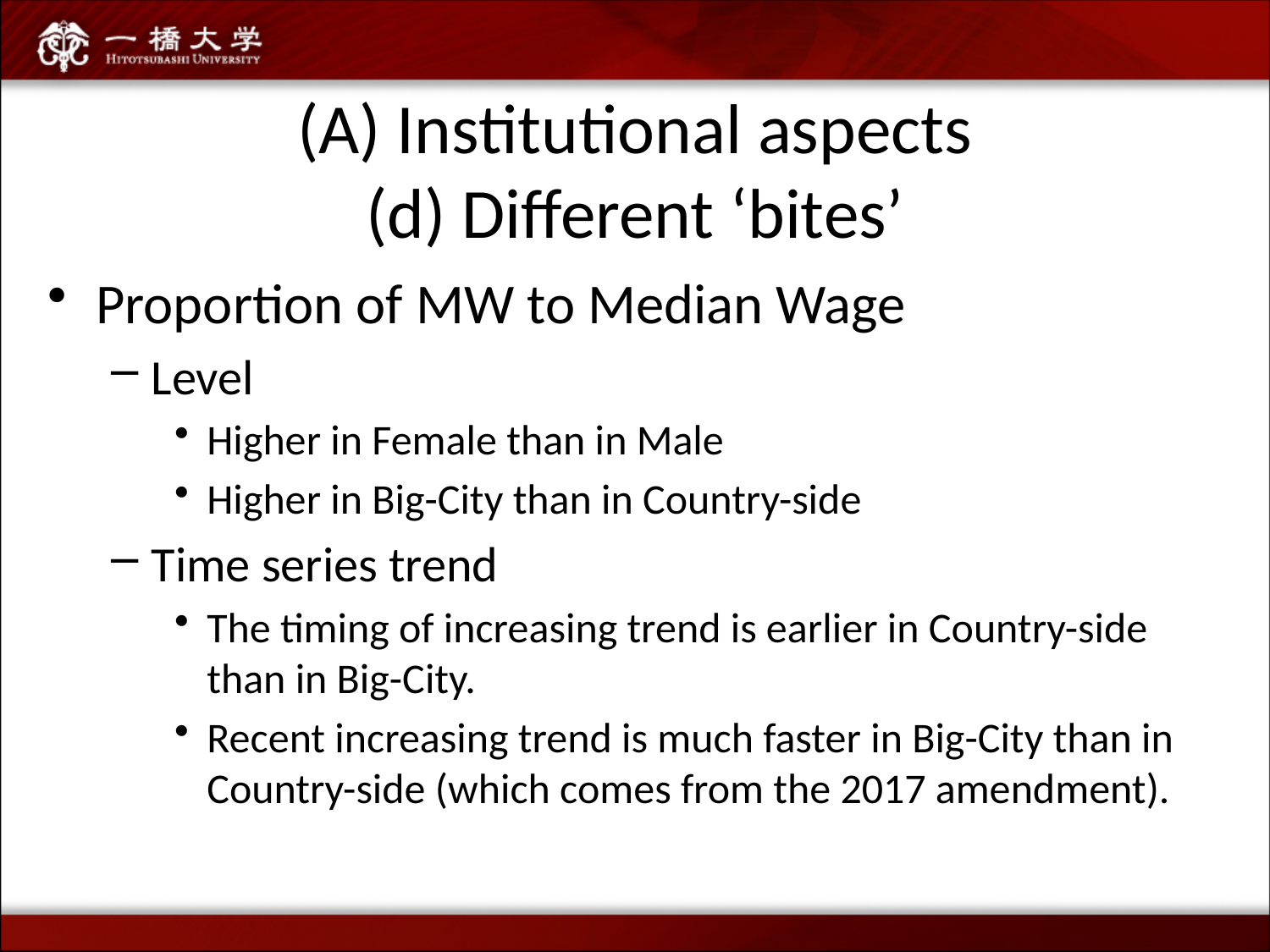

# (A) Institutional aspects (d) Different ‘bites’
Proportion of MW to Median Wage
Level
Higher in Female than in Male
Higher in Big-City than in Country-side
Time series trend
The timing of increasing trend is earlier in Country-side than in Big-City.
Recent increasing trend is much faster in Big-City than in Country-side (which comes from the 2017 amendment).